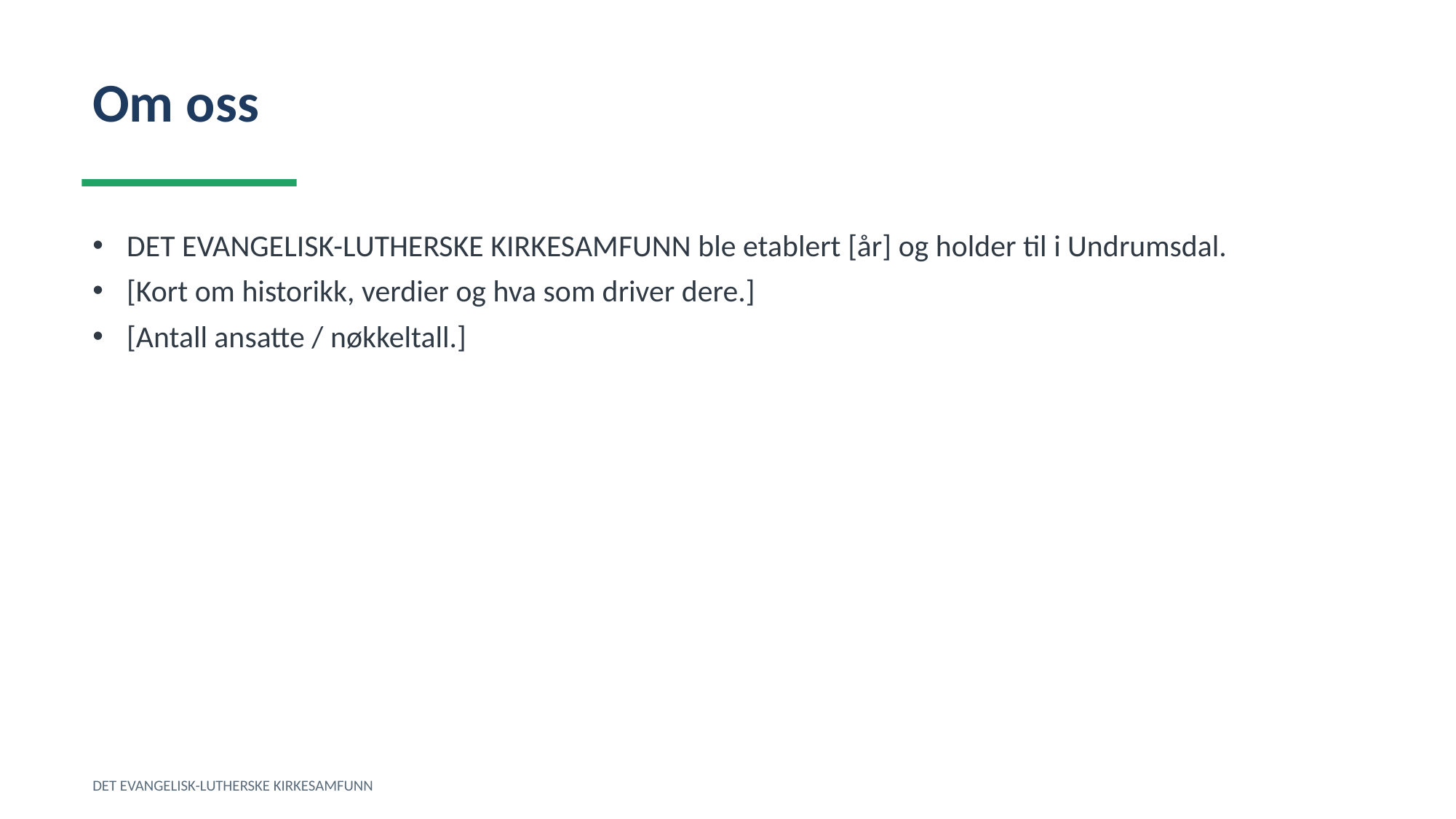

Om oss

DET EVANGELISK-LUTHERSKE KIRKESAMFUNN ble etablert [år] og holder til i Undrumsdal.
[Kort om historikk, verdier og hva som driver dere.]
[Antall ansatte / nøkkeltall.]
DET EVANGELISK-LUTHERSKE KIRKESAMFUNN